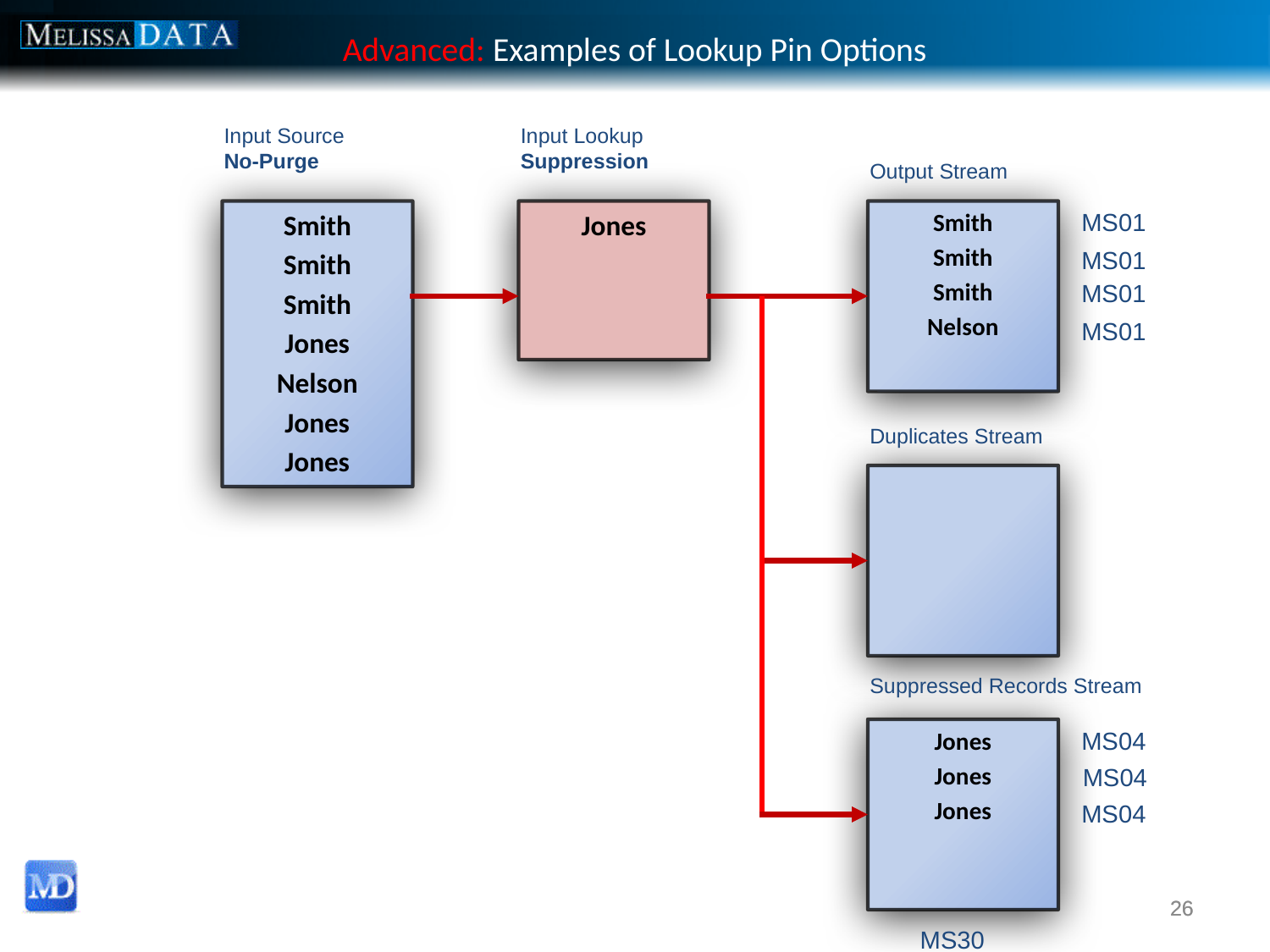

# Advanced: Examples of Lookup Pin Options
Input Source No-Purge
Input Lookup Suppression
Output Stream
Smith
Smith
Smith
Jones
Nelson
Jones
Jones
Jones
Smith
Smith
Smith
Nelson

MS01
MS01
MS01
MS01
Duplicates Stream

Suppressed Records Stream
Jones
Jones
Jones
MS04
MS04
MS04
26
26
MS30